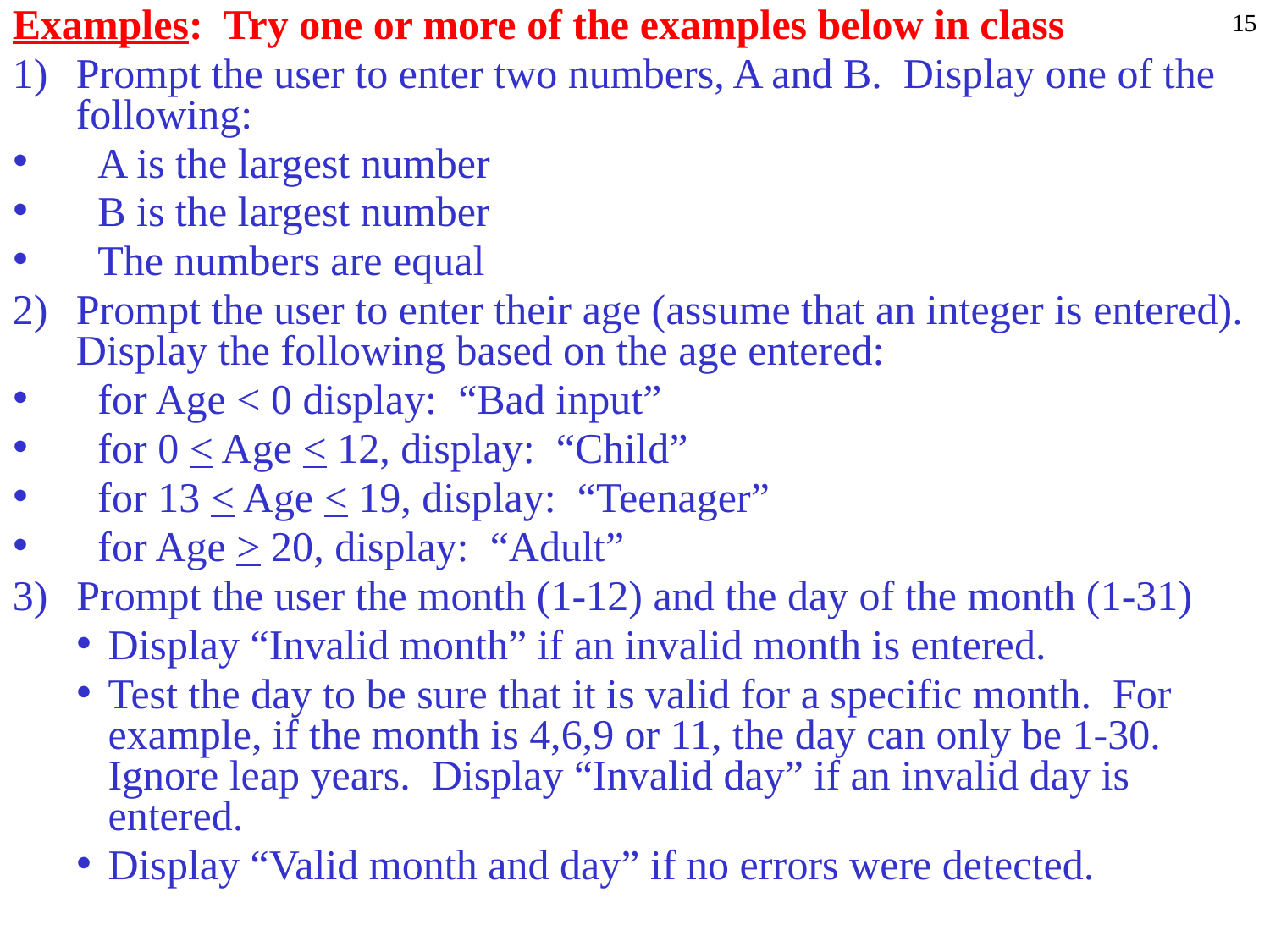

Examples:  Try one or more of the examples below in class
Prompt the user to enter two numbers, A and B.  Display one of the following:
  A is the largest number
  B is the largest number
  The numbers are equal
Prompt the user to enter their age (assume that an integer is entered).  Display the following based on the age entered:
  for Age < 0 display:  “Bad input”
  for 0 < Age < 12, display:  “Child”
  for 13 < Age < 19, display:  “Teenager”
  for Age > 20, display:  “Adult”
Prompt the user the month (1-12) and the day of the month (1-31)
Display “Invalid month” if an invalid month is entered.
Test the day to be sure that it is valid for a specific month.  For example, if the month is 4,6,9 or 11, the day can only be 1-30.  Ignore leap years.  Display “Invalid day” if an invalid day is entered.
Display “Valid month and day” if no errors were detected.

15